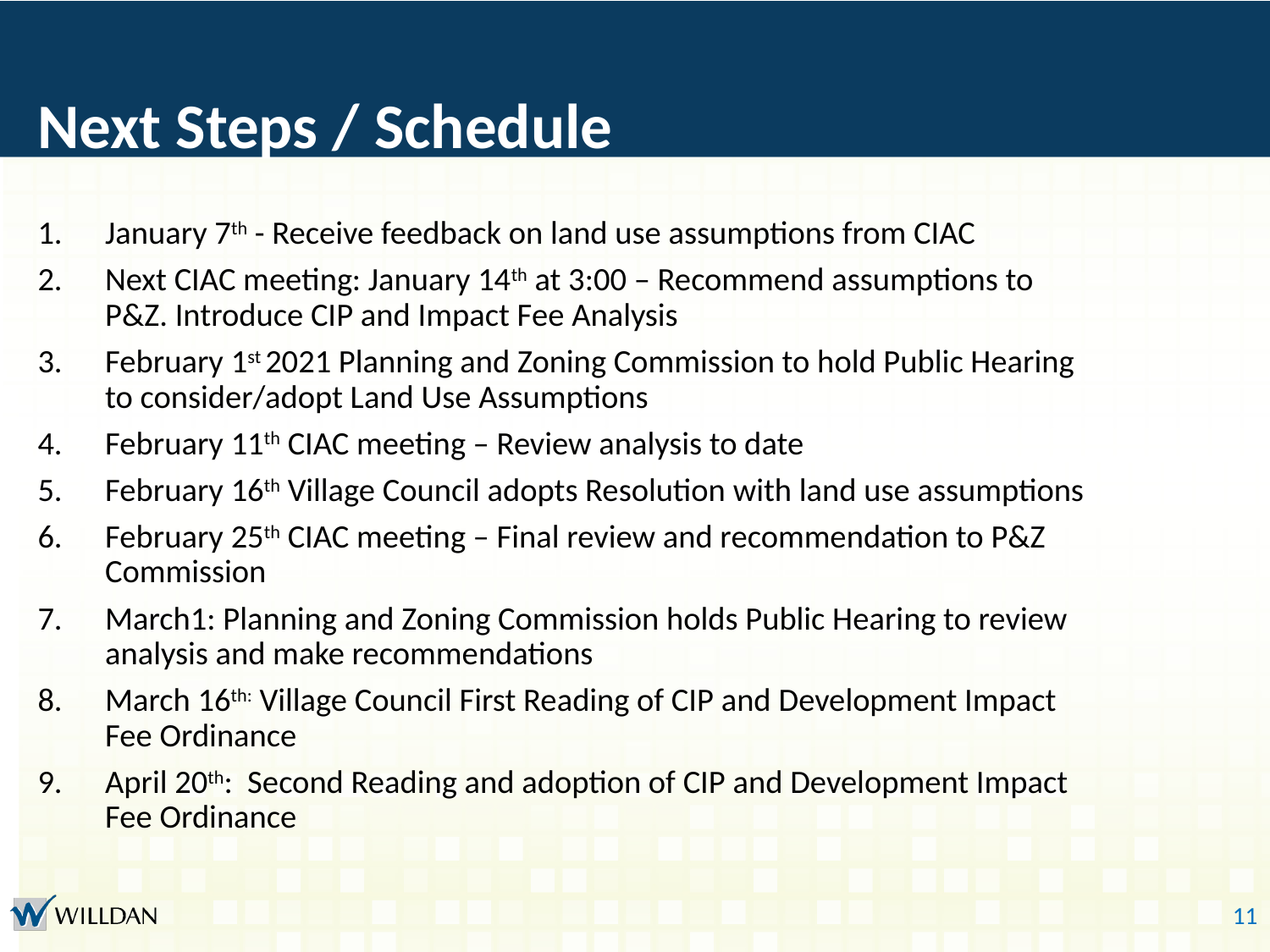

# Next Steps / Schedule
January 7th - Receive feedback on land use assumptions from CIAC
Next CIAC meeting: January 14th at 3:00 – Recommend assumptions to P&Z. Introduce CIP and Impact Fee Analysis
February 1st 2021 Planning and Zoning Commission to hold Public Hearing to consider/adopt Land Use Assumptions
February 11th CIAC meeting – Review analysis to date
February 16th Village Council adopts Resolution with land use assumptions
February 25th CIAC meeting – Final review and recommendation to P&Z Commission
March1: Planning and Zoning Commission holds Public Hearing to review analysis and make recommendations
March 16th: Village Council First Reading of CIP and Development Impact Fee Ordinance
April 20th:  Second Reading and adoption of CIP and Development Impact Fee Ordinance